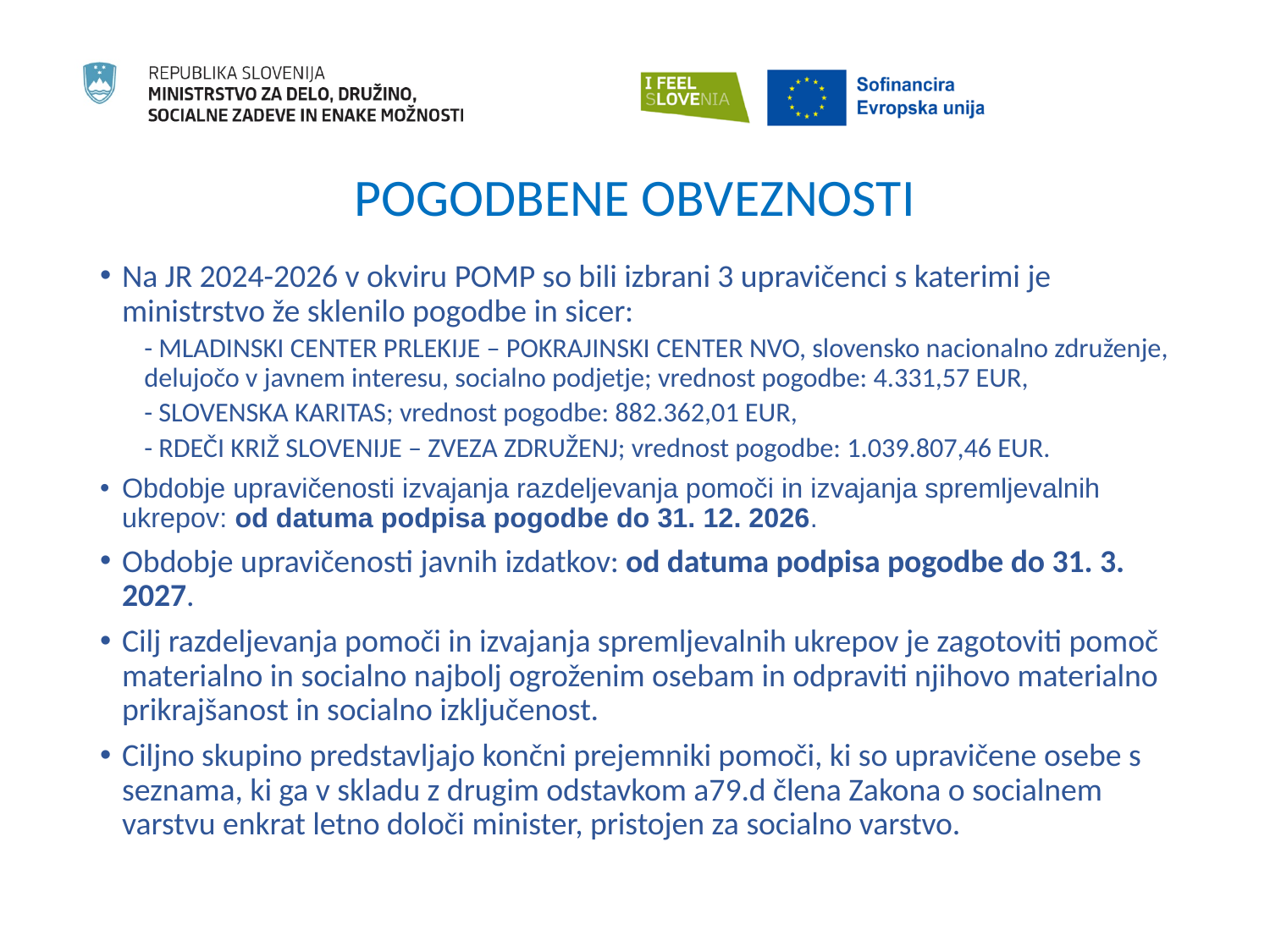

# POGODBENE OBVEZNOSTI
Na JR 2024-2026 v okviru POMP so bili izbrani 3 upravičenci s katerimi je ministrstvo že sklenilo pogodbe in sicer:
- MLADINSKI CENTER PRLEKIJE – POKRAJINSKI CENTER NVO, slovensko nacionalno združenje, delujočo v javnem interesu, socialno podjetje; vrednost pogodbe: 4.331,57 EUR,
- SLOVENSKA KARITAS; vrednost pogodbe: 882.362,01 EUR,
- RDEČI KRIŽ SLOVENIJE – ZVEZA ZDRUŽENJ; vrednost pogodbe: 1.039.807,46 EUR.
Obdobje upravičenosti izvajanja razdeljevanja pomoči in izvajanja spremljevalnih ukrepov: od datuma podpisa pogodbe do 31. 12. 2026.
Obdobje upravičenosti javnih izdatkov: od datuma podpisa pogodbe do 31. 3. 2027.
Cilj razdeljevanja pomoči in izvajanja spremljevalnih ukrepov je zagotoviti pomoč materialno in socialno najbolj ogroženim osebam in odpraviti njihovo materialno prikrajšanost in socialno izključenost.
Ciljno skupino predstavljajo končni prejemniki pomoči, ki so upravičene osebe s seznama, ki ga v skladu z drugim odstavkom a79.d člena Zakona o socialnem varstvu enkrat letno določi minister, pristojen za socialno varstvo.